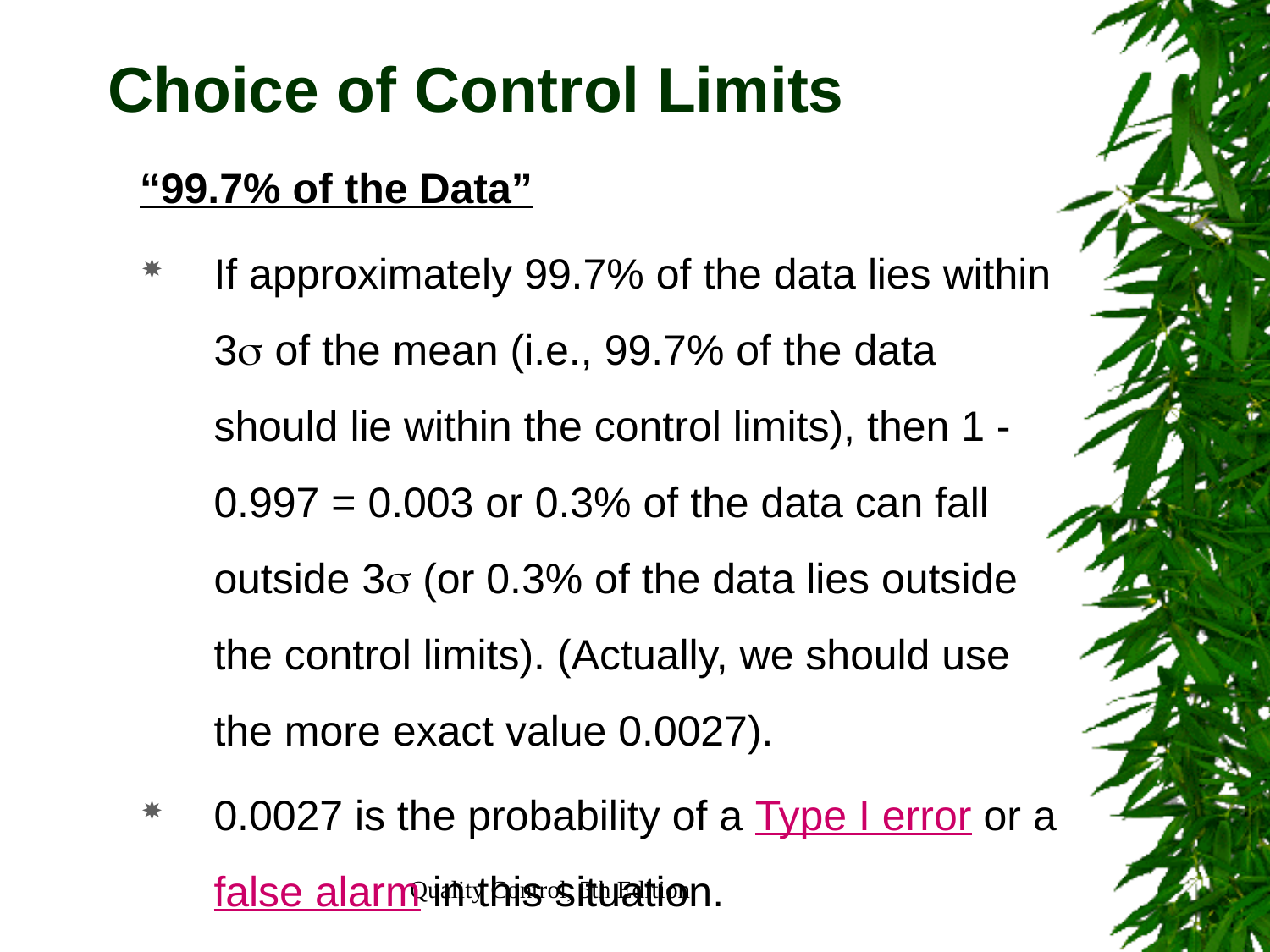

# Choice of Control Limits
“99.7% of the Data”
If approximately 99.7% of the data lies within 3σ of the mean (i.e., 99.7% of the data should lie within the control limits), then 1 - 0.997 = 0.003 or 0.3% of the data can fall outside 3σ (or 0.3% of the data lies outside the control limits). (Actually, we should use the more exact value 0.0027).
0.0027 is the probability of a Type I error or a false alarm in this situation.

Quality Control, 5th Edition